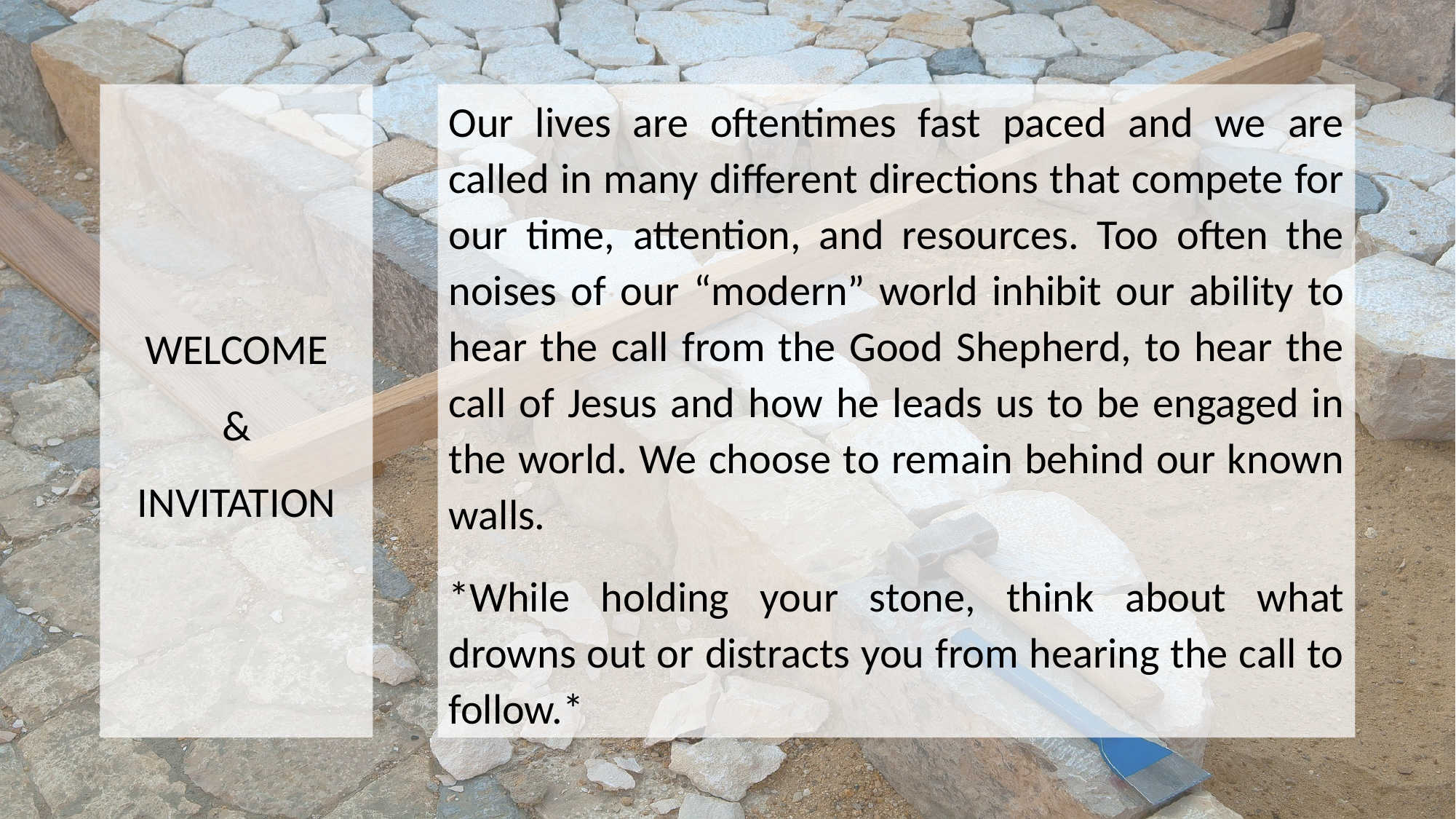

WELCOME
&
INVITATION
Our lives are oftentimes fast paced and we are called in many different directions that compete for our time, attention, and resources. Too often the noises of our “modern” world inhibit our ability to hear the call from the Good Shepherd, to hear the call of Jesus and how he leads us to be engaged in the world. We choose to remain behind our known walls.

*While holding your stone, think about what drowns out or distracts you from hearing the call to follow.*